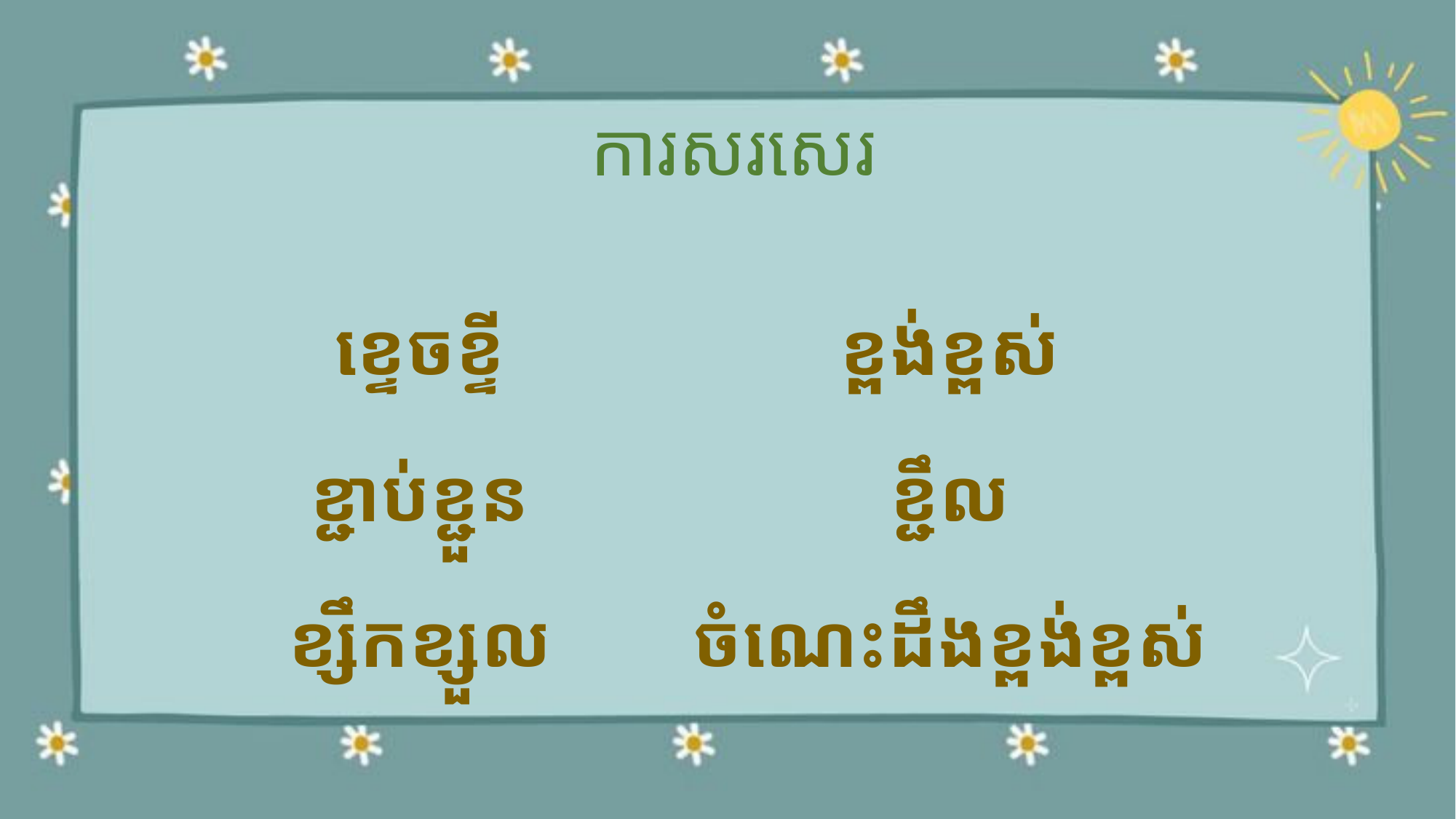

ការសរសេរ
ខ្ទេចខ្ទី
ខ្ជាប់ខ្ជួន
ខ្សឹកខ្សួល

ខ្ពង់ខ្ពស់
ខ្ជឹល
ចំណេះដឹងខ្ពង់ខ្ពស់